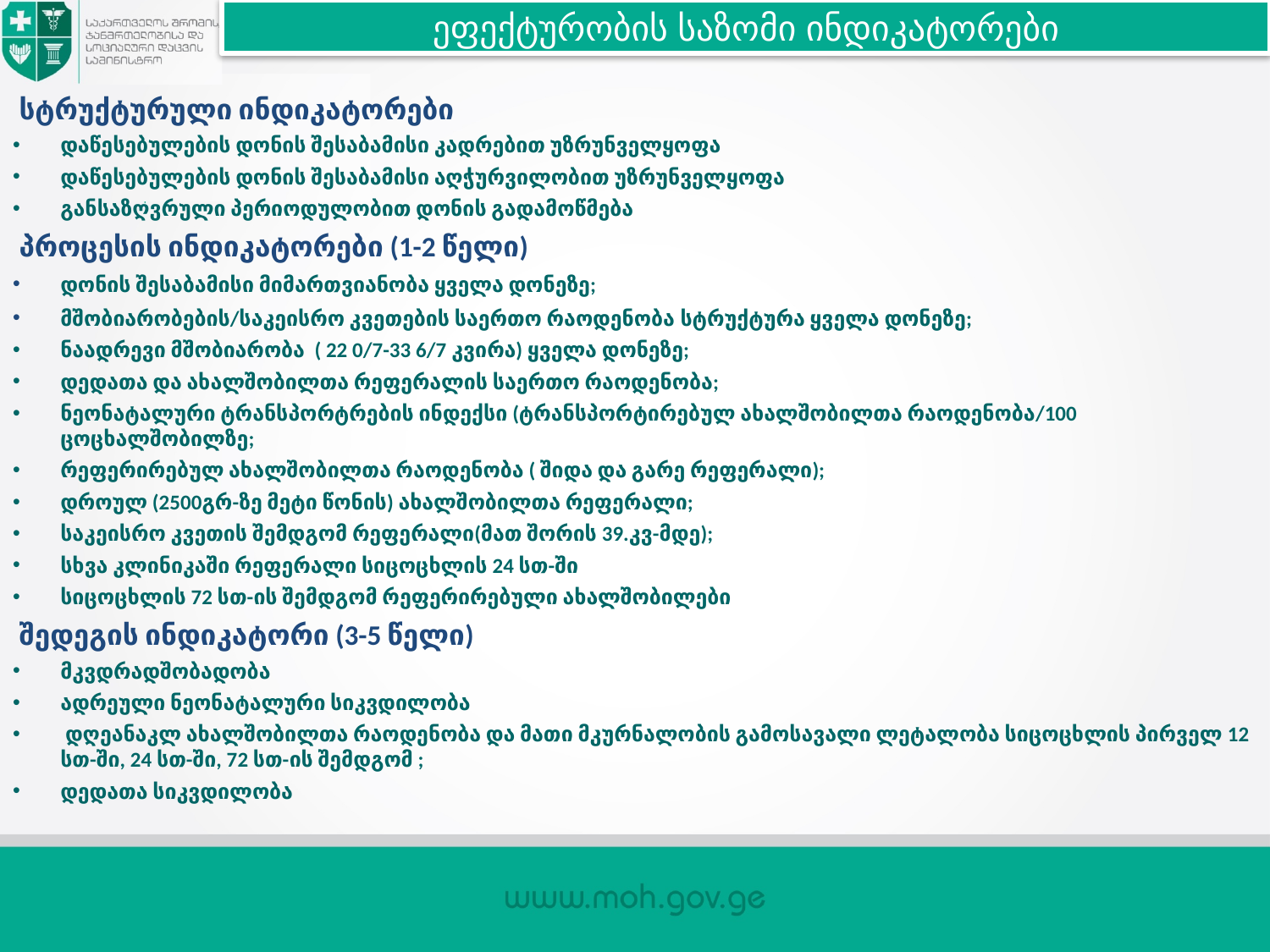

ეფექტურობის საზომი ინდიკატორები

 სტრუქტურული ინდიკატორები
დაწესებულების დონის შესაბამისი კადრებით უზრუნველყოფა
დაწესებულების დონის შესაბამისი აღჭურვილობით უზრუნველყოფა
განსაზღვრული პერიოდულობით დონის გადამოწმება
 პროცესის ინდიკატორები (1-2 წელი)
დონის შესაბამისი მიმართვიანობა ყველა დონეზე;
მშობიარობების/საკეისრო კვეთების საერთო რაოდენობა სტრუქტურა ყველა დონეზე;
ნაადრევი მშობიარობა  ( 22 0/7-33 6/7 კვირა) ყველა დონეზე;
დედათა და ახალშობილთა რეფერალის საერთო რაოდენობა;
ნეონატალური ტრანსპორტრების ინდექსი (ტრანსპორტირებულ ახალშობილთა რაოდენობა/100 ცოცხალშობილზე;
რეფერირებულ ახალშობილთა რაოდენობა ( შიდა და გარე რეფერალი);
დროულ (2500გრ-ზე მეტი წონის) ახალშობილთა რეფერალი;
საკეისრო კვეთის შემდგომ რეფერალი(მათ შორის 39.კვ-მდე);
სხვა კლინიკაში რეფერალი სიცოცხლის 24 სთ-ში
სიცოცხლის 72 სთ-ის შემდგომ რეფერირებული ახალშობილები
 შედეგის ინდიკატორი (3-5 წელი)
მკვდრადშობადობა
ადრეული ნეონატალური სიკვდილობა
 დღეანაკლ ახალშობილთა რაოდენობა და მათი მკურნალობის გამოსავალი ლეტალობა სიცოცხლის პირველ 12 სთ-ში, 24 სთ-ში, 72 სთ-ის შემდგომ ;
დედათა სიკვდილობა